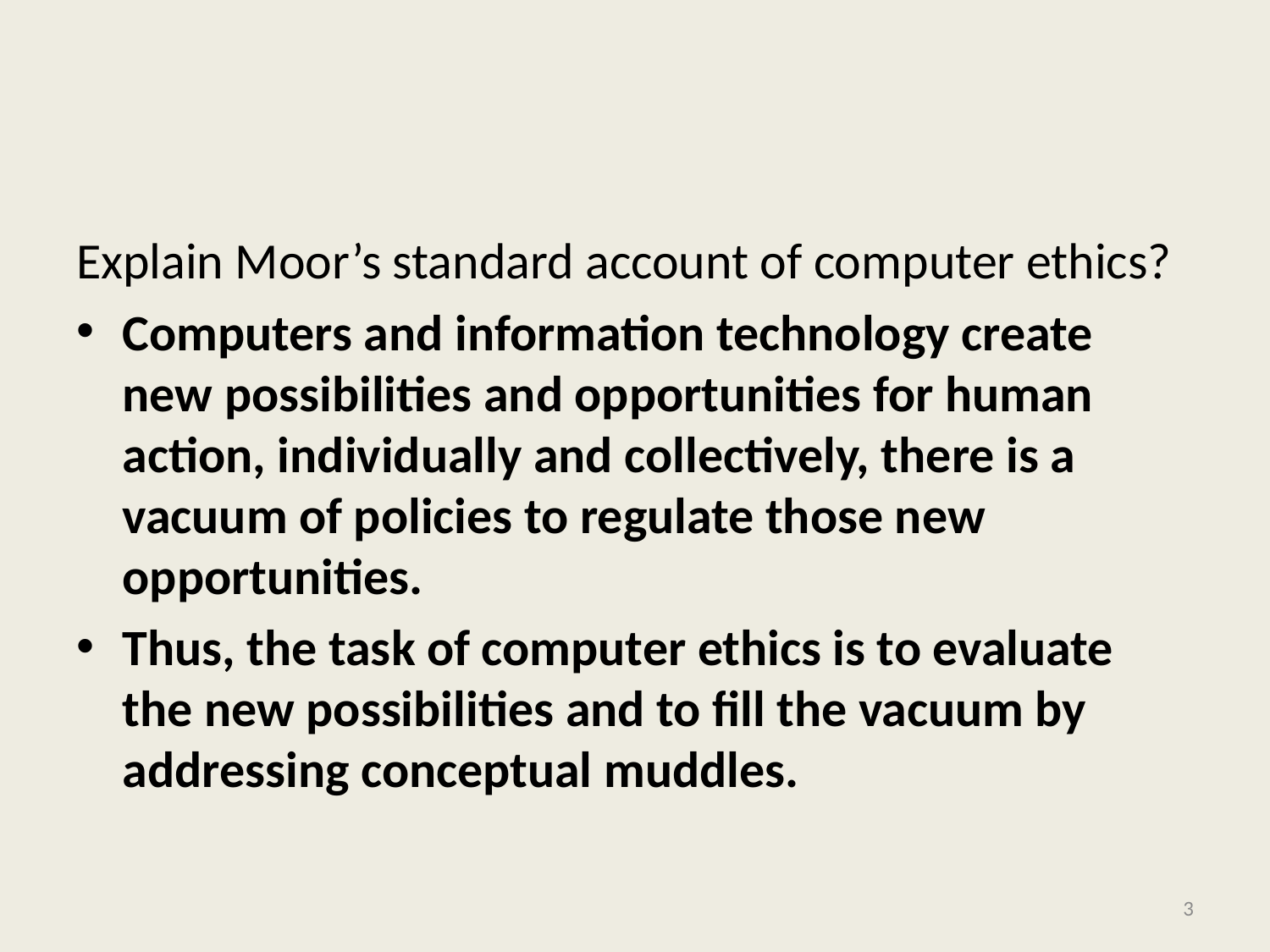

#
Explain Moor’s standard account of computer ethics?
Computers and information technology create new possibilities and opportunities for human action, individually and collectively, there is a vacuum of policies to regulate those new opportunities.
Thus, the task of computer ethics is to evaluate the new possibilities and to fill the vacuum by addressing conceptual muddles.

3